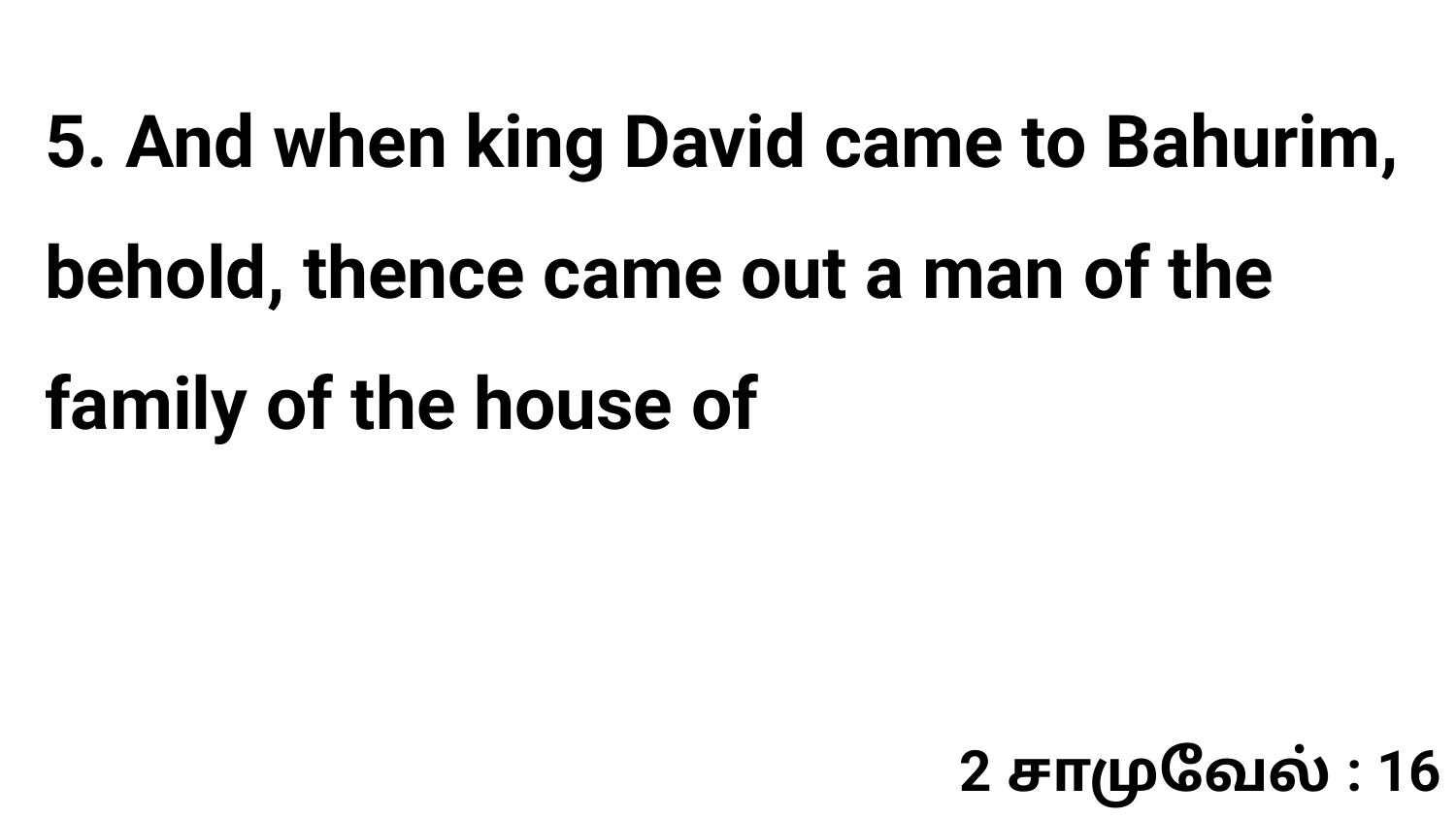

5. And when king David came to Bahurim, behold, thence came out a man of the family of the house of
2 சாமுவேல் : 16